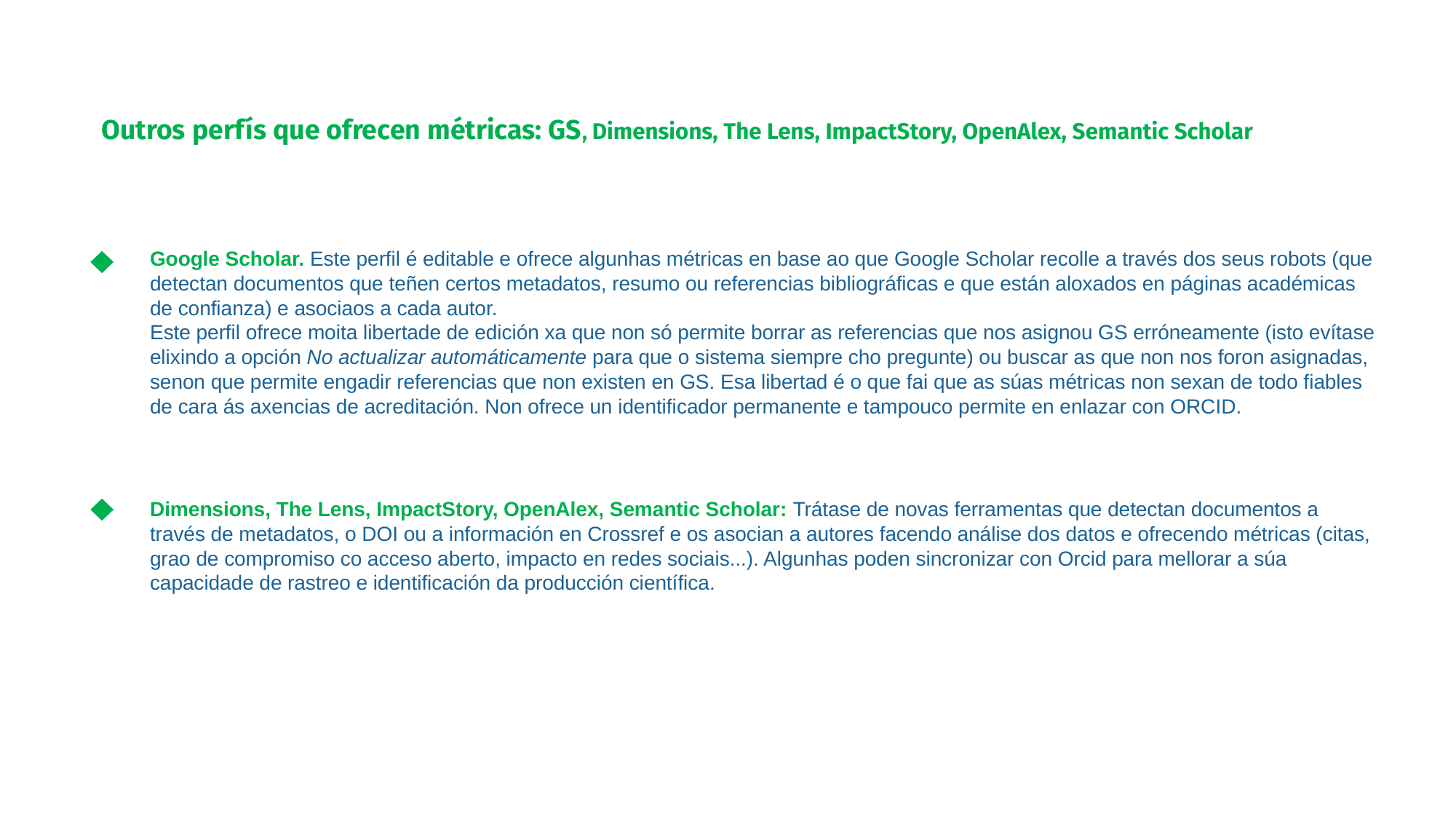

Outros perfís que ofrecen métricas: GS, Dimensions, The Lens, ImpactStory, OpenAlex, Semantic Scholar
Google Scholar. Este perfil é editable e ofrece algunhas métricas en base ao que Google Scholar recolle a través dos seus robots (que detectan documentos que teñen certos metadatos, resumo ou referencias bibliográficas e que están aloxados en páginas académicas de confianza) e asociaos a cada autor.
Este perfil ofrece moita libertade de edición xa que non só permite borrar as referencias que nos asignou GS erróneamente (isto evítase elixindo a opción No actualizar automáticamente para que o sistema siempre cho pregunte) ou buscar as que non nos foron asignadas, senon que permite engadir referencias que non existen en GS. Esa libertad é o que fai que as súas métricas non sexan de todo fiables de cara ás axencias de acreditación. Non ofrece un identificador permanente e tampouco permite en enlazar con ORCID.

Dimensions, The Lens, ImpactStory, OpenAlex, Semantic Scholar: Trátase de novas ferramentas que detectan documentos a través de metadatos, o DOI ou a información en Crossref e os asocian a autores facendo análise dos datos e ofrecendo métricas (citas, grao de compromiso co acceso aberto, impacto en redes sociais...). Algunhas poden sincronizar con Orcid para mellorar a súa capacidade de rastreo e identificación da producción científica.